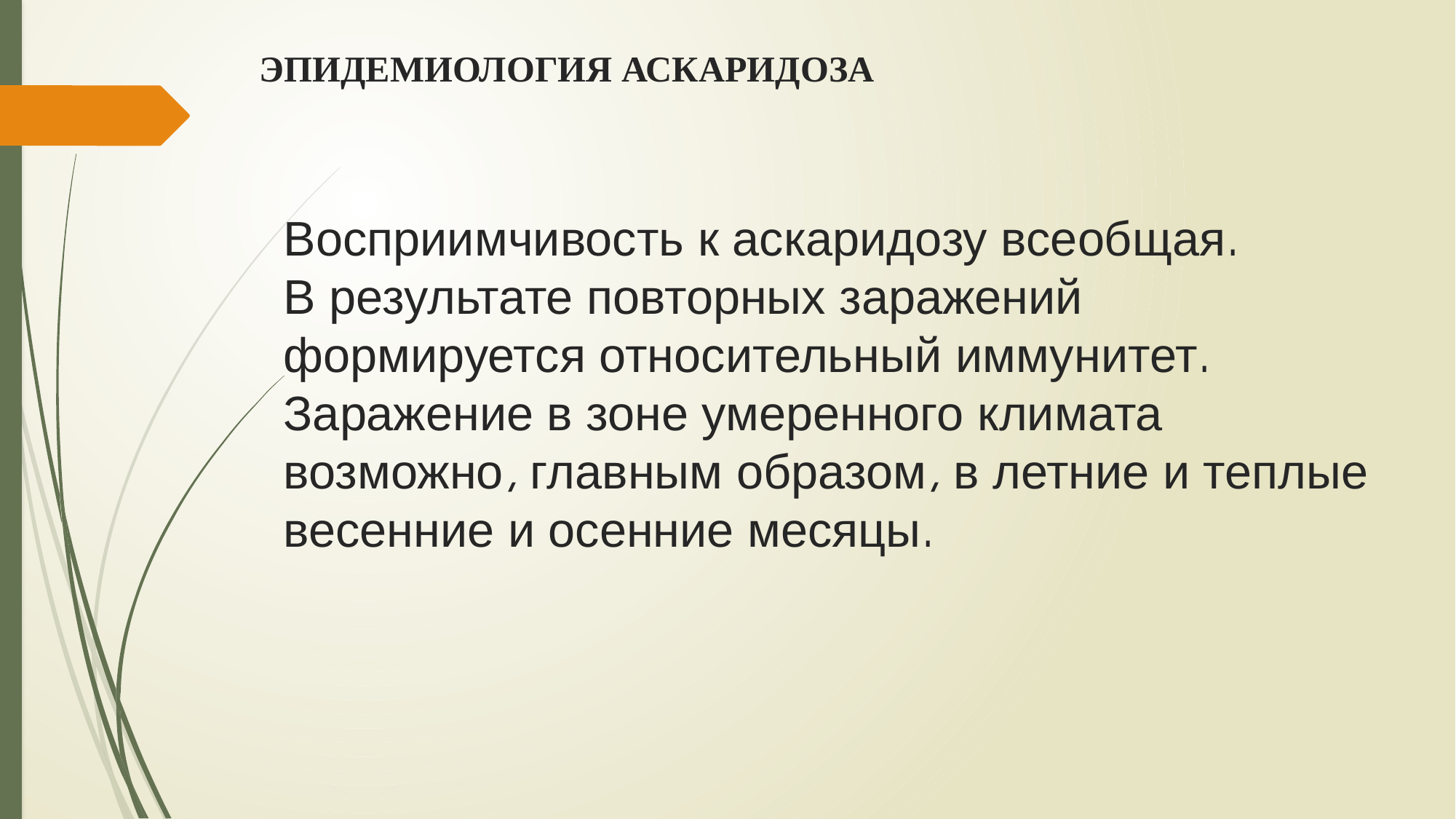

# ЭПИДЕМИОЛОГИЯ АСКАРИДОЗА
Восприимчивость к аскаридозу всеобщая.
В результате повторных заражений формируется относительный иммунитет.
Заражение в зоне умеренного климата возможно, главным образом, в летние и теплые весенние и осенние месяцы.